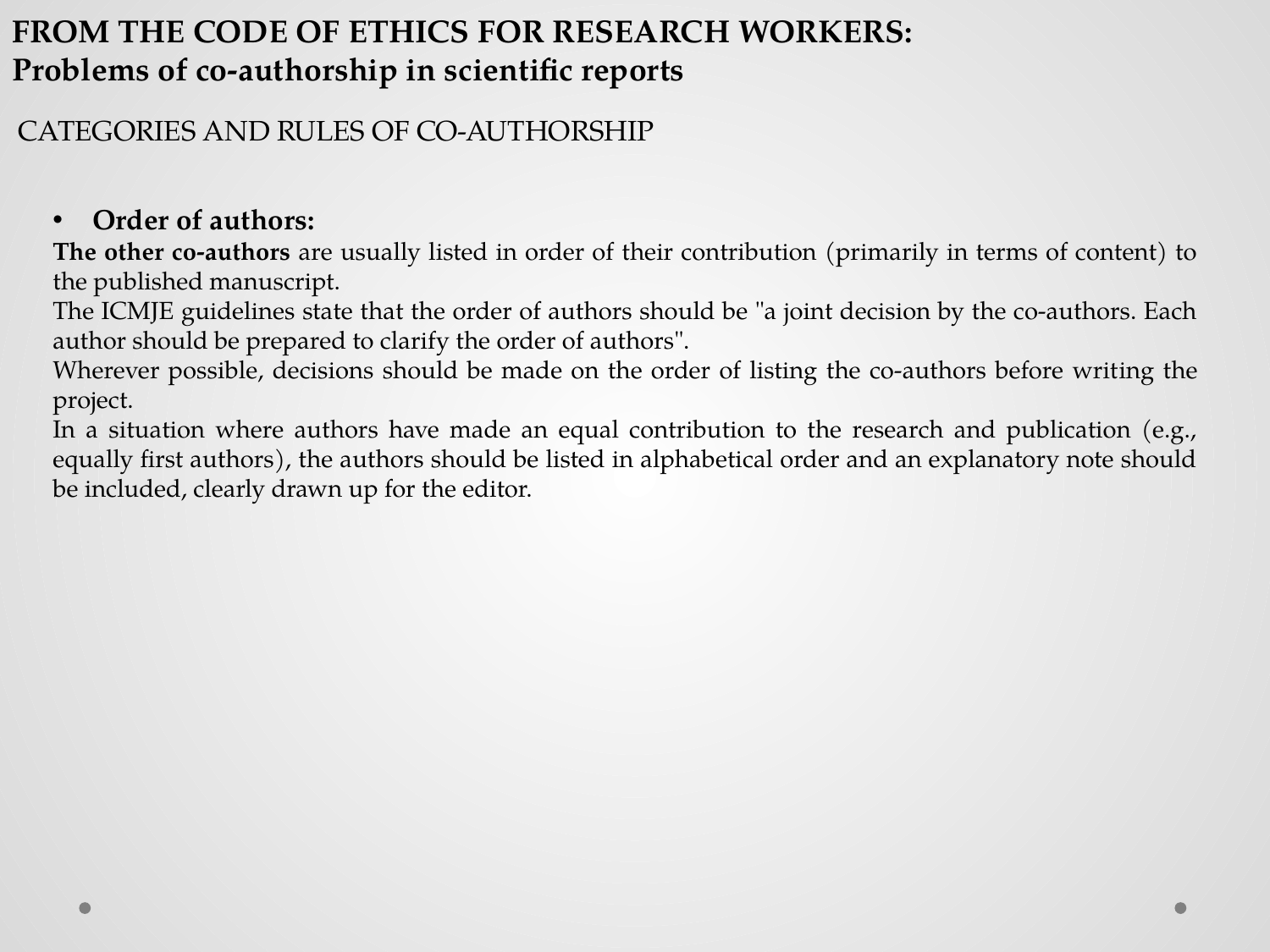

FROM THE CODE OF ETHICS FOR RESEARCH WORKERS:
Problems of co-authorship in scientific reports
CATEGORIES AND RULES OF CO-AUTHORSHIP

Order of authors:
The other co-authors are usually listed in order of their contribution (primarily in terms of content) to the published manuscript.
The ICMJE guidelines state that the order of authors should be "a joint decision by the co-authors. Each author should be prepared to clarify the order of authors".
Wherever possible, decisions should be made on the order of listing the co-authors before writing the project.
In a situation where authors have made an equal contribution to the research and publication (e.g., equally first authors), the authors should be listed in alphabetical order and an explanatory note should be included, clearly drawn up for the editor.